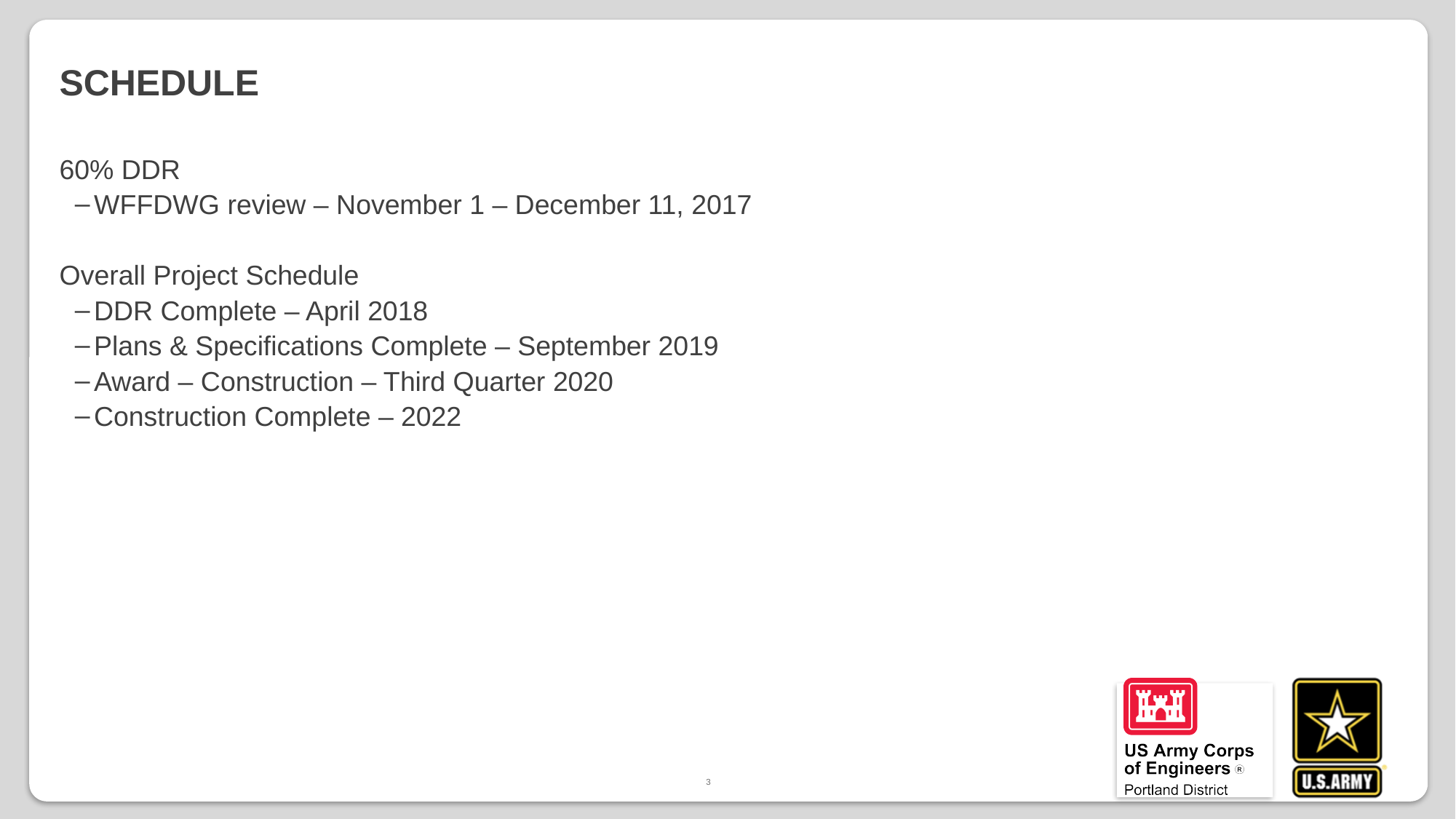

# Schedule
60% DDR
WFFDWG review – November 1 – December 11, 2017

Overall Project Schedule
DDR Complete – April 2018
Plans & Specifications Complete – September 2019
Award – Construction – Third Quarter 2020
Construction Complete – 2022
3